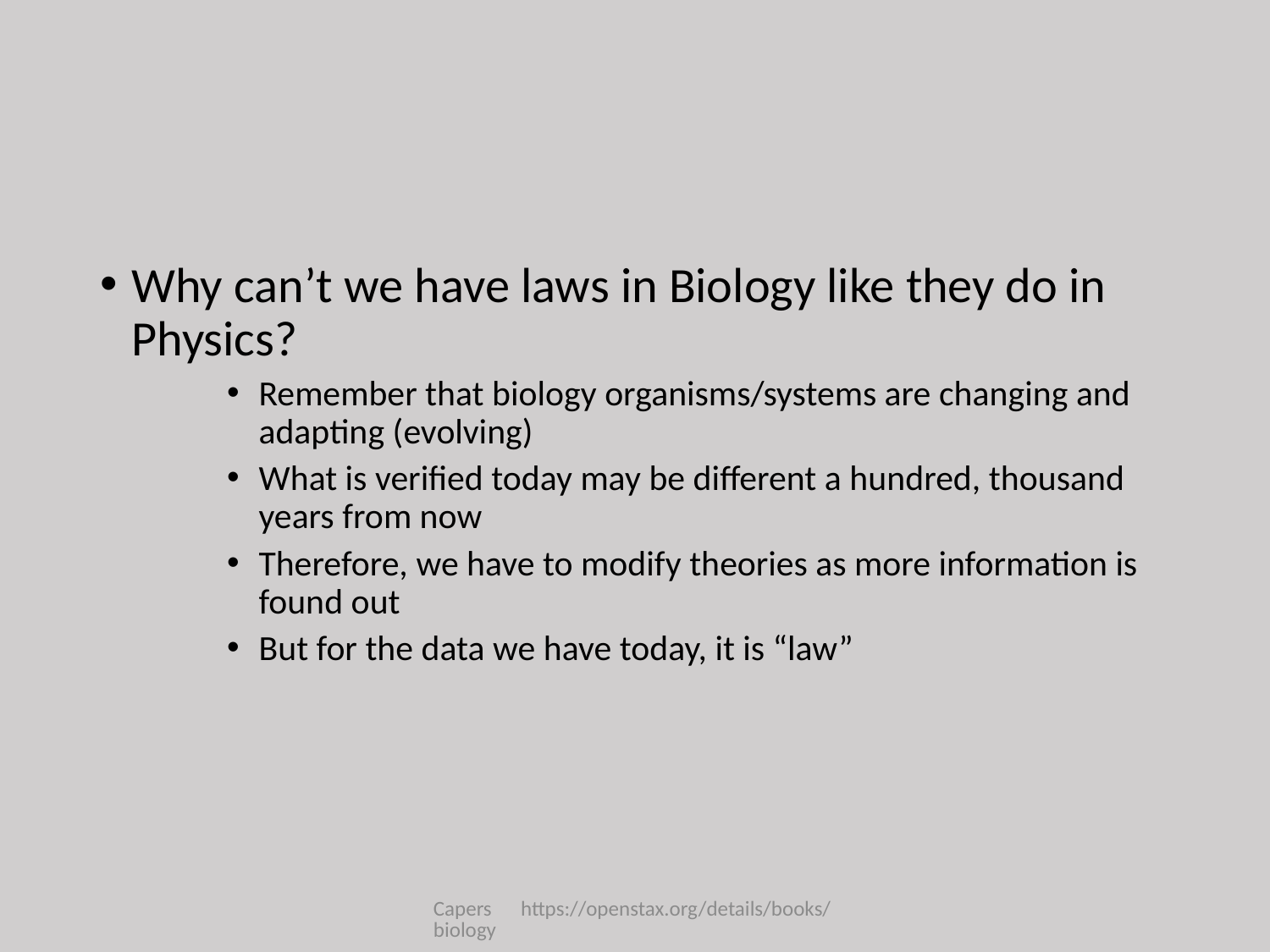

#
Why can’t we have laws in Biology like they do in Physics?
Remember that biology organisms/systems are changing and adapting (evolving)
What is verified today may be different a hundred, thousand years from now
Therefore, we have to modify theories as more information is found out
But for the data we have today, it is “law”
Capers      https://openstax.org/details/books/biology